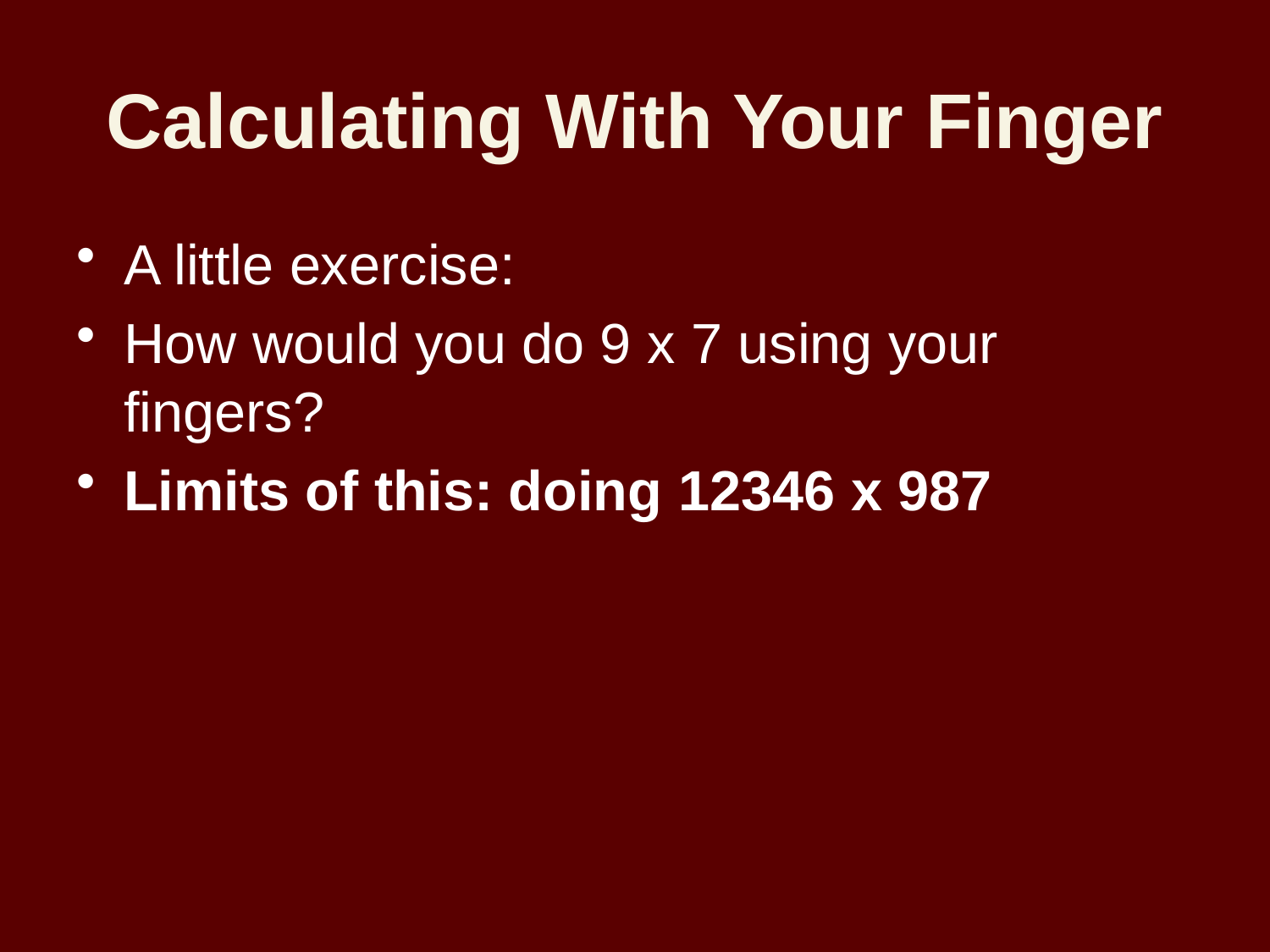

# Calculating With Your Finger
A little exercise:
How would you do 9 x 7 using your fingers?
Limits of this: doing 12346 x 987